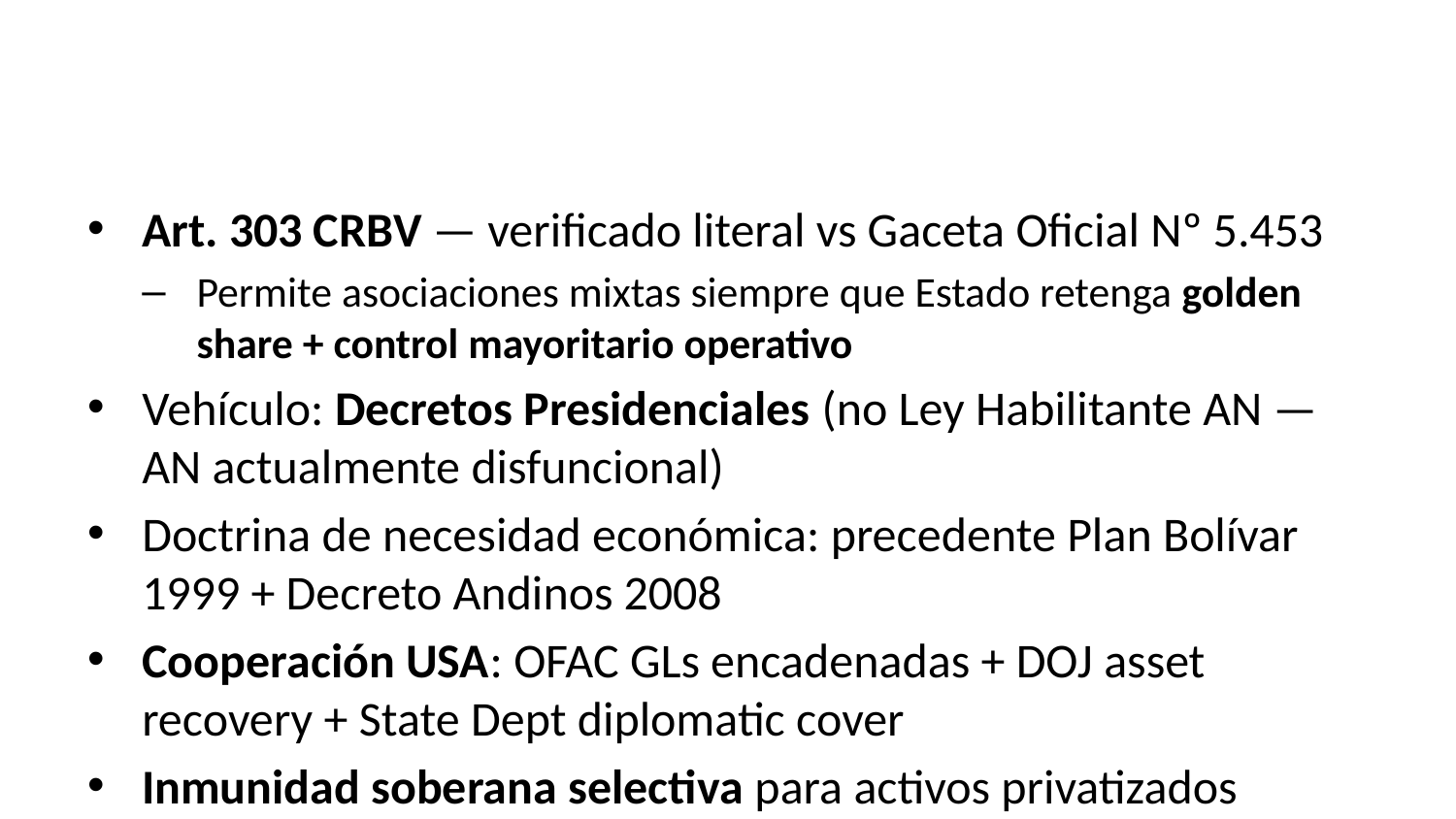

Art. 303 CRBV — verificado literal vs Gaceta Oficial Nº 5.453
Permite asociaciones mixtas siempre que Estado retenga golden share + control mayoritario operativo
Vehículo: Decretos Presidenciales (no Ley Habilitante AN — AN actualmente disfuncional)
Doctrina de necesidad económica: precedente Plan Bolívar 1999 + Decreto Andinos 2008
Cooperación USA: OFAC GLs encadenadas + DOJ asset recovery + State Dept diplomatic cover
Inmunidad soberana selectiva para activos privatizados (waiver para arbitraje ICSID)
Marco anti-corrupción: integridad institucional via AEG independiente + auditoría externa
DESTACADO: 49 leyes mapeadas — LAW-REFORM-MATRIX.md cubre derogar/reformar/crear.
Plan Génesis · Volumen II · 2026